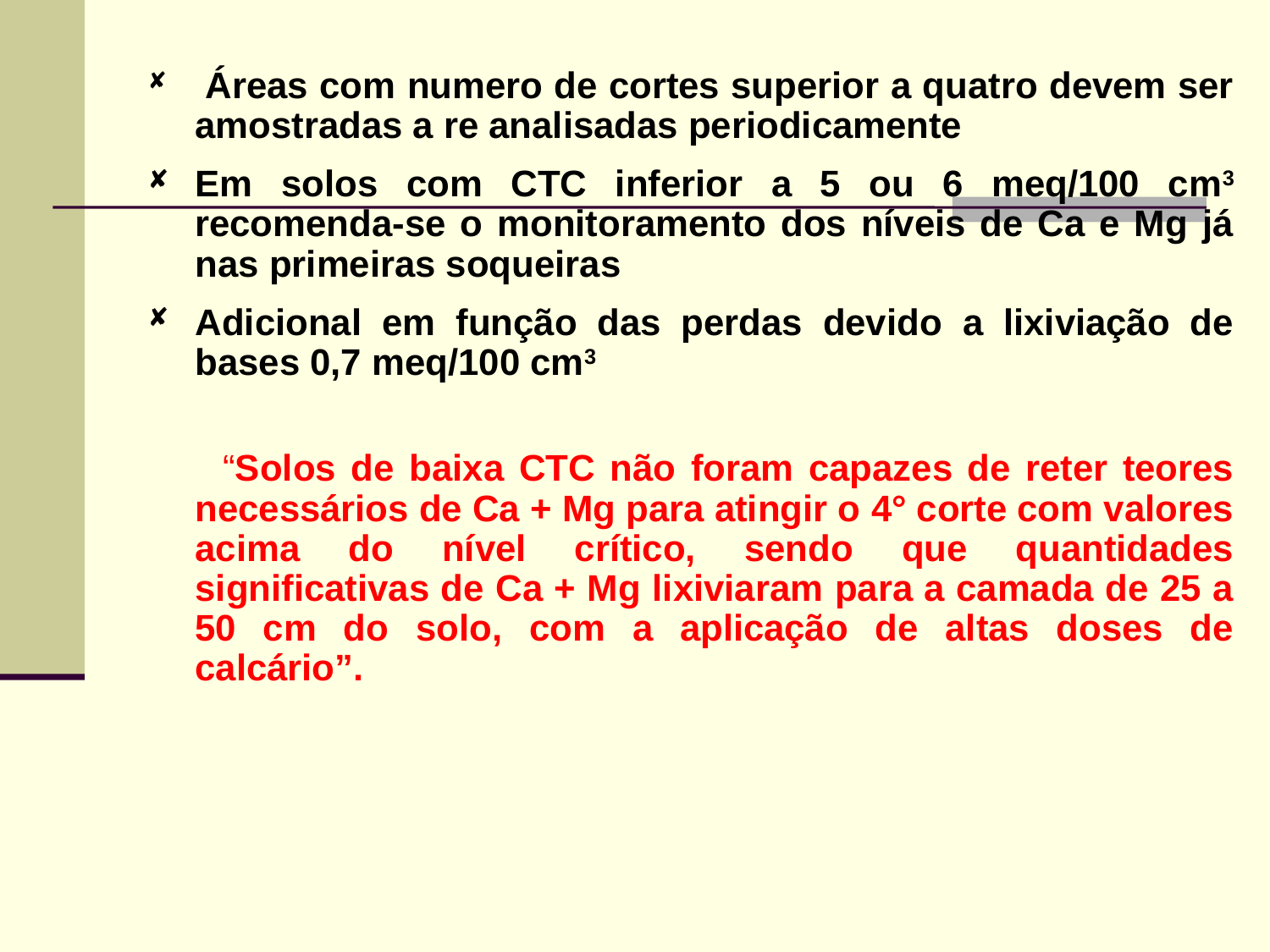

Áreas com numero de cortes superior a quatro devem ser amostradas a re analisadas periodicamente
Em solos com CTC inferior a 5 ou 6 meq/100 cm3 recomenda-se o monitoramento dos níveis de Ca e Mg já nas primeiras soqueiras
Adicional em função das perdas devido a lixiviação de bases 0,7 meq/100 cm3

     “Solos de baixa CTC não foram capazes de reter teores necessários de Ca + Mg para atingir o 4° corte com valores acima do nível crítico, sendo que quantidades significativas de Ca + Mg lixiviaram para a camada de 25 a 50 cm do solo, com a aplicação de altas doses de calcário”.